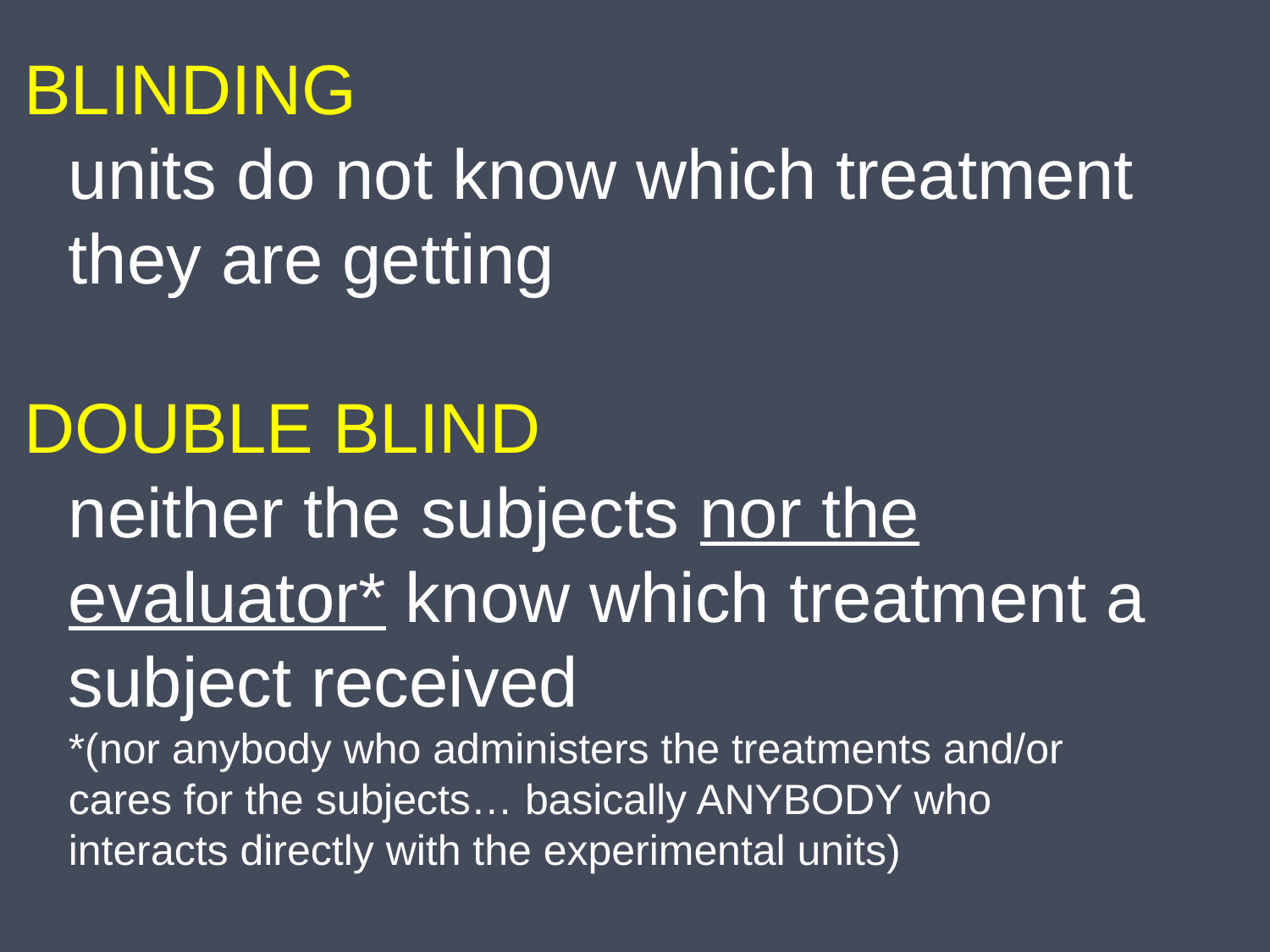

BLINDING
	units do not know which treatment they are getting

DOUBLE BLIND
	neither the subjects nor the evaluator* know which treatment a subject received
*(nor anybody who administers the treatments and/or cares for the subjects… basically ANYBODY who interacts directly with the experimental units)